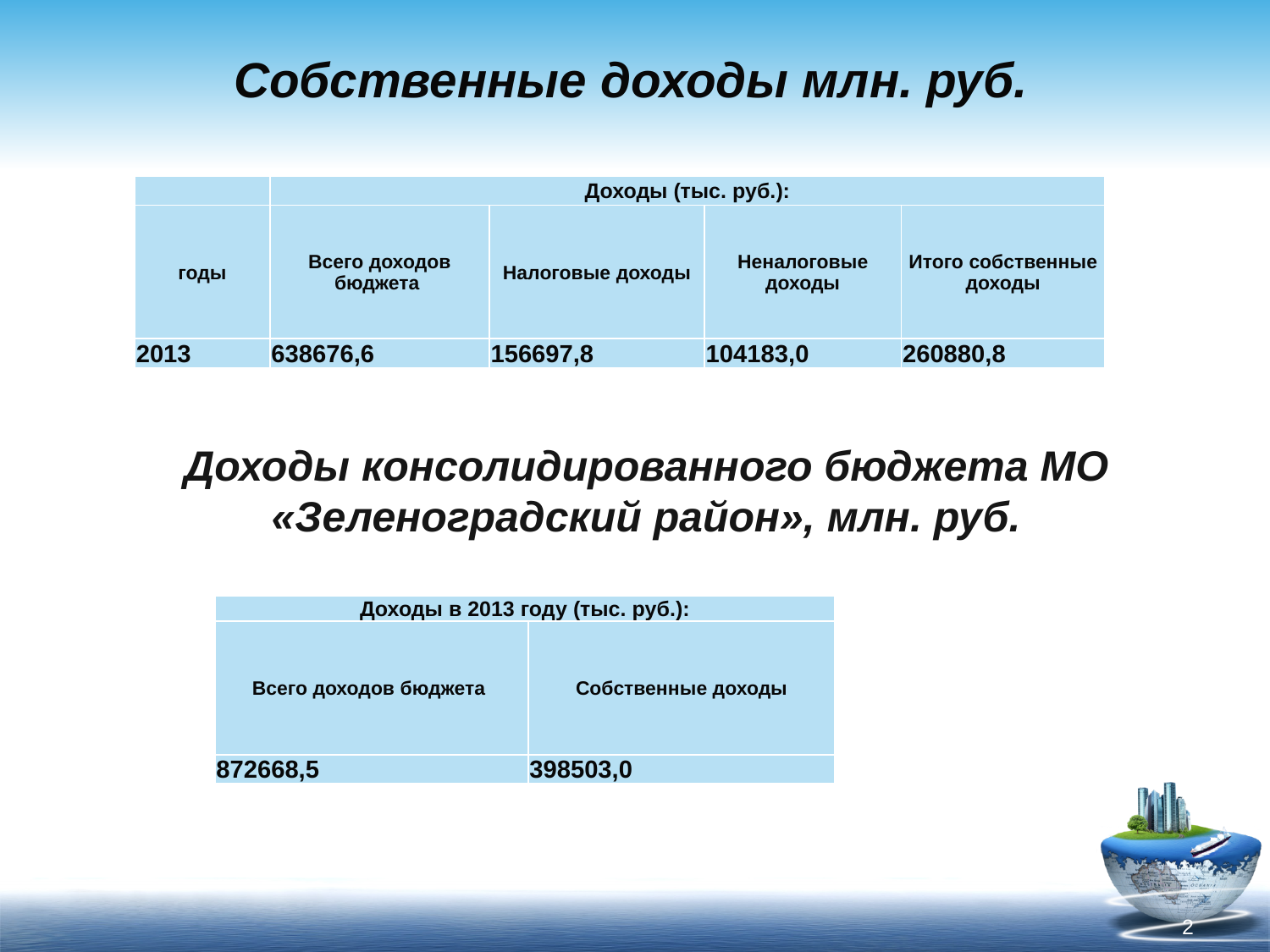

# Собственные доходы млн. руб.
|  | Доходы (тыс. руб.): |  |  |  |
| --- | --- | --- | --- | --- |
| годы | Всего доходов бюджета | Налоговые доходы | Неналоговые доходы | Итого собственные доходы |
| 2013 | 638676,6 | 156697,8 | 104183,0 | 260880,8 |
Доходы консолидированного бюджета МО «Зеленоградский район», млн. руб.
| Доходы в 2013 году (тыс. руб.): |  |
| --- | --- |
| Всего доходов бюджета | Собственные доходы |
| 872668,5 | 398503,0 |
2